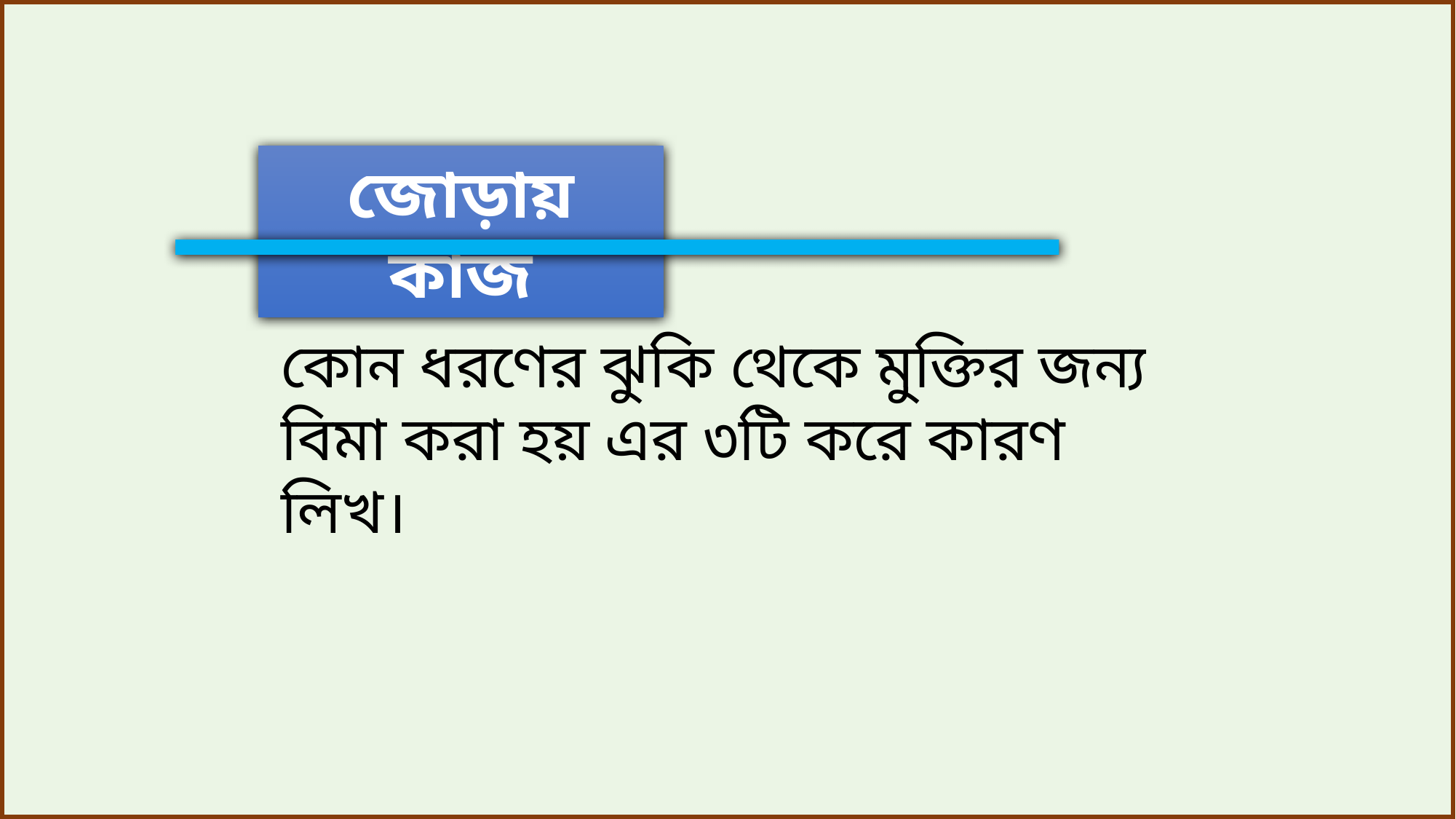

জোড়ায় কাজ

কোন ধরণের ঝুকি থেকে মুক্তির জন্য বিমা করা হয় এর ৩টি করে কারণ লিখ।